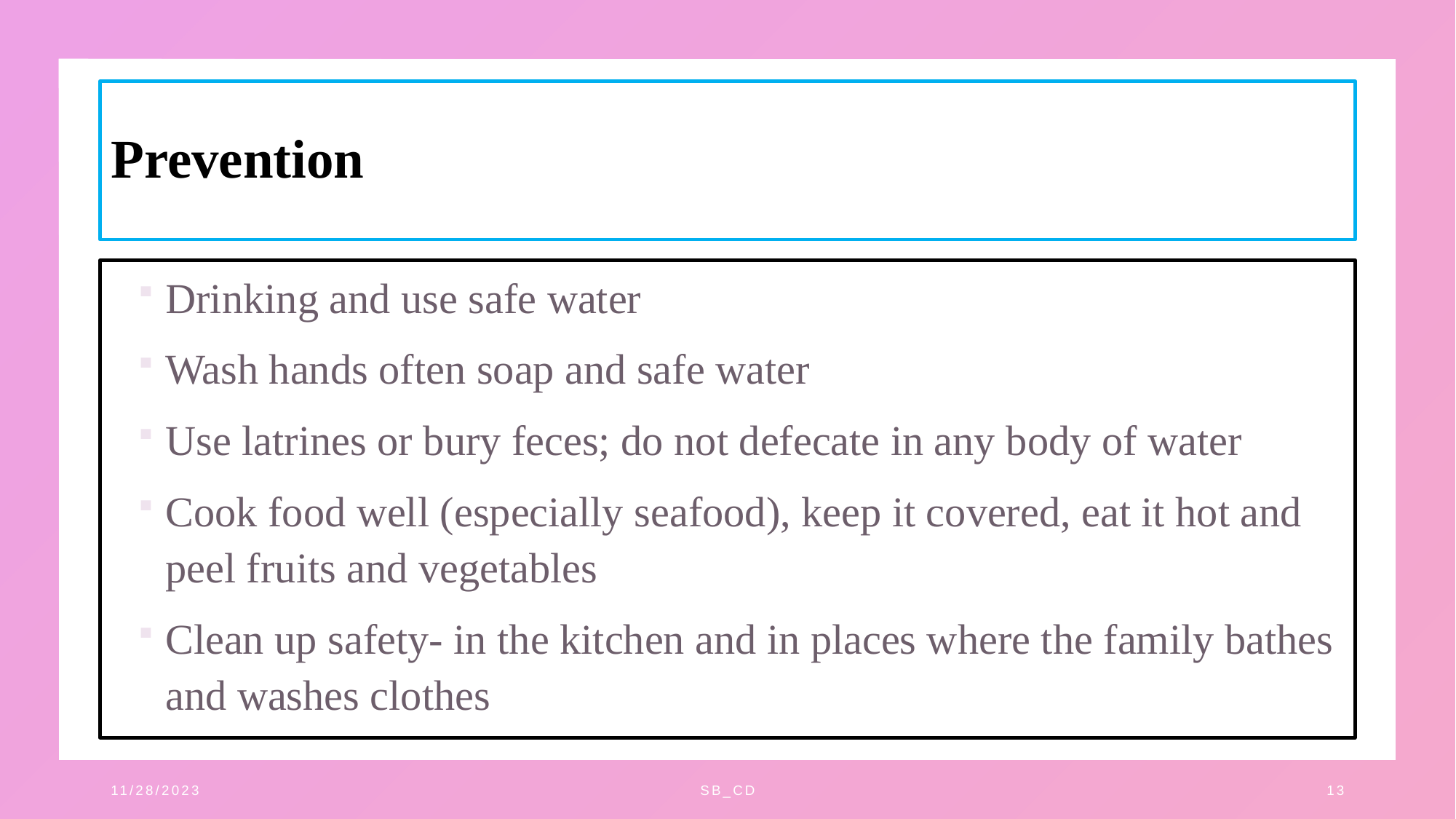

# Prevention
Drinking and use safe water
Wash hands often soap and safe water
Use latrines or bury feces; do not defecate in any body of water
Cook food well (especially seafood), keep it covered, eat it hot and peel fruits and vegetables
Clean up safety- in the kitchen and in places where the family bathes and washes clothes
11/28/2023
SB_CD
13